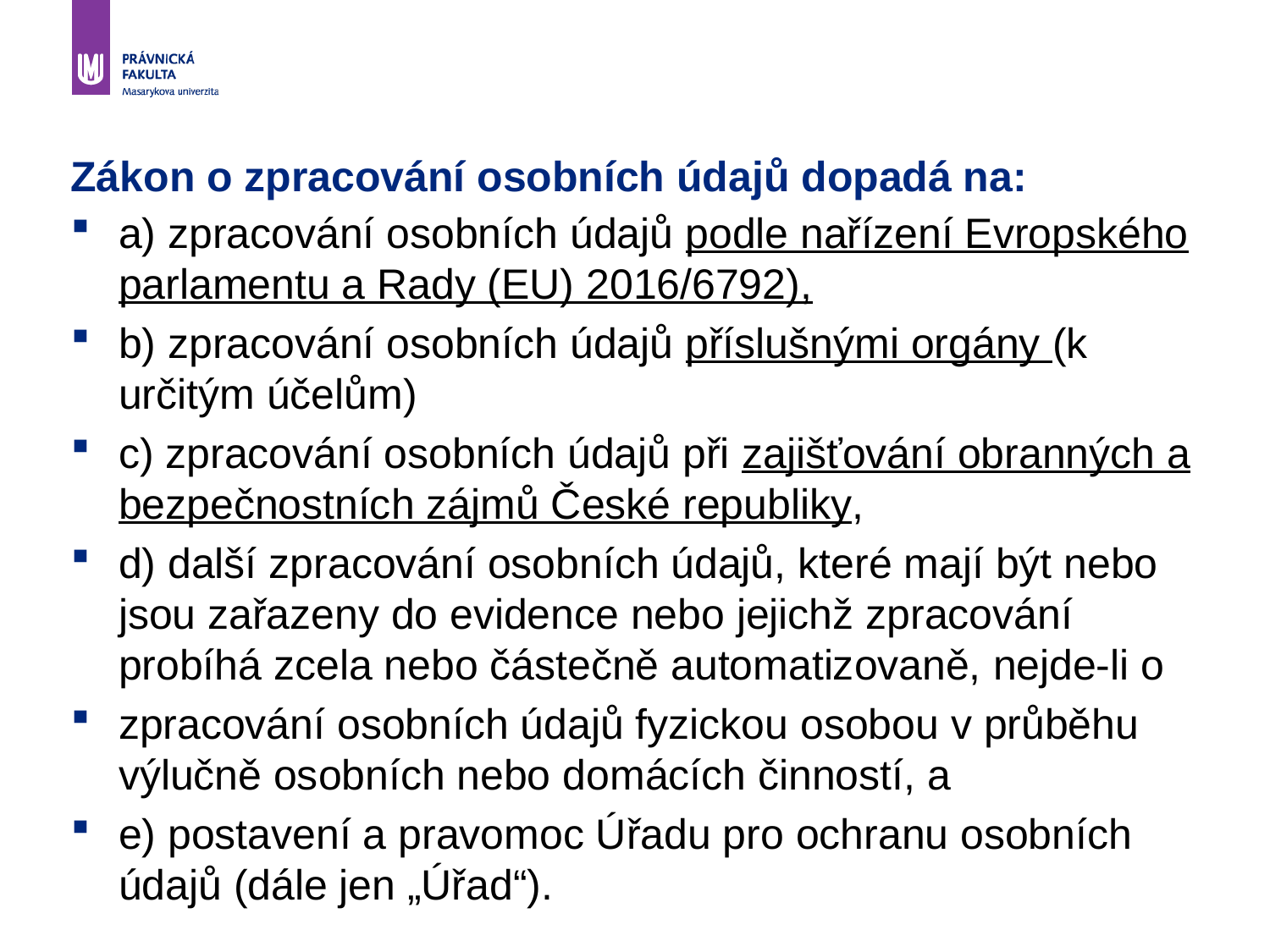

# Zákon o zpracování osobních údajů dopadá na:
a) zpracování osobních údajů podle nařízení Evropského parlamentu a Rady (EU) 2016/6792),
b) zpracování osobních údajů příslušnými orgány (k určitým účelům)
c) zpracování osobních údajů při zajišťování obranných a bezpečnostních zájmů České republiky,
d) další zpracování osobních údajů, které mají být nebo jsou zařazeny do evidence nebo jejichž zpracování probíhá zcela nebo částečně automatizovaně, nejde-li o
zpracování osobních údajů fyzickou osobou v průběhu výlučně osobních nebo domácích činností, a
e) postavení a pravomoc Úřadu pro ochranu osobních údajů (dále jen „Úřad“).